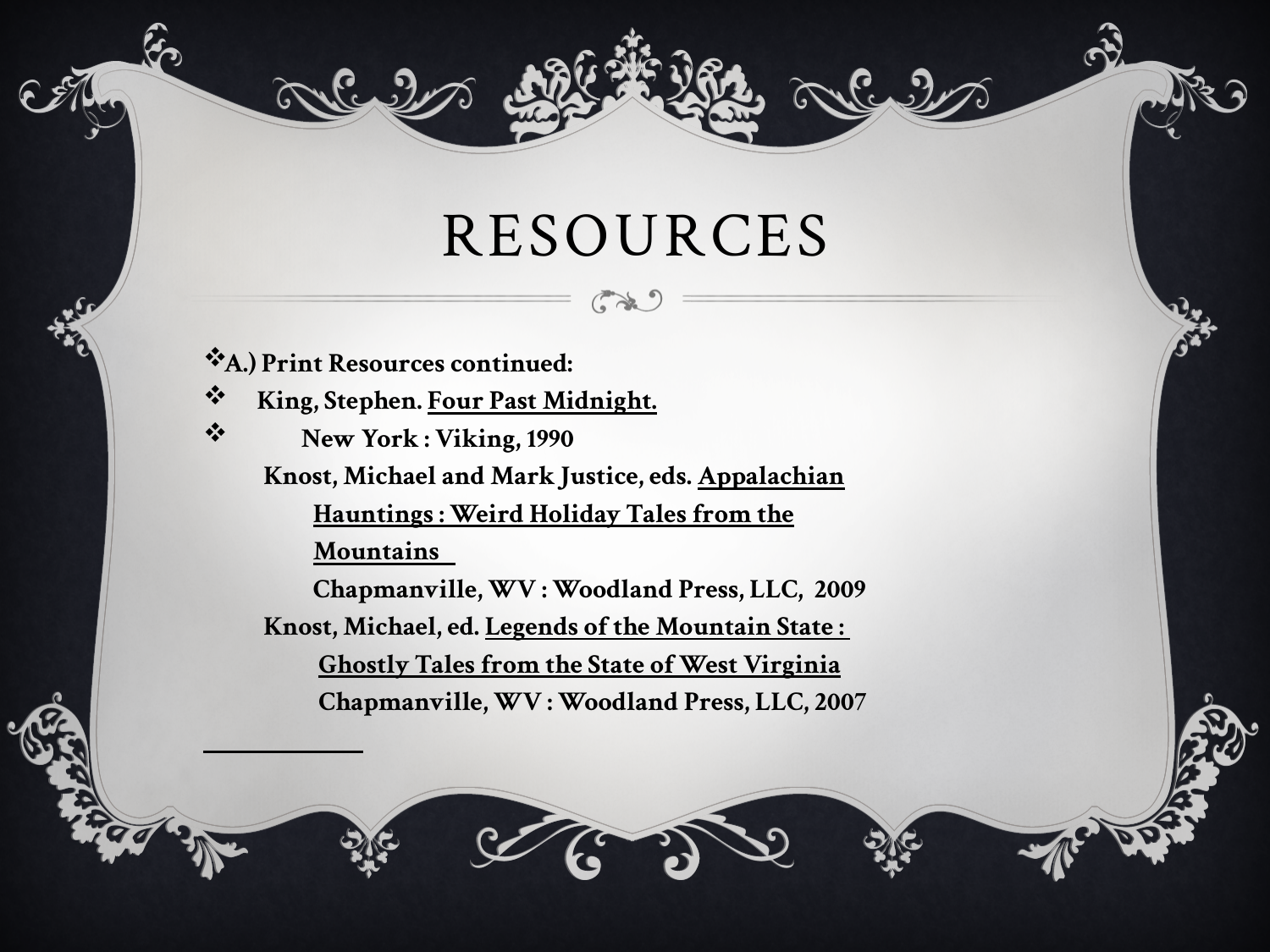

# Resources
A.) Print Resources continued:
      King, Stephen. Four Past Midnight.
              New York : Viking, 1990
           Knost, Michael and Mark Justice, eds. Appalachian
                    Hauntings : Weird Holiday Tales from the
                    Mountains
                    Chapmanville, WV : Woodland Press, LLC,  2009
           Knost, Michael, ed. Legends of the Mountain State :
                     Ghostly Tales from the State of West Virginia
                     Chapmanville, WV : Woodland Press, LLC, 2007